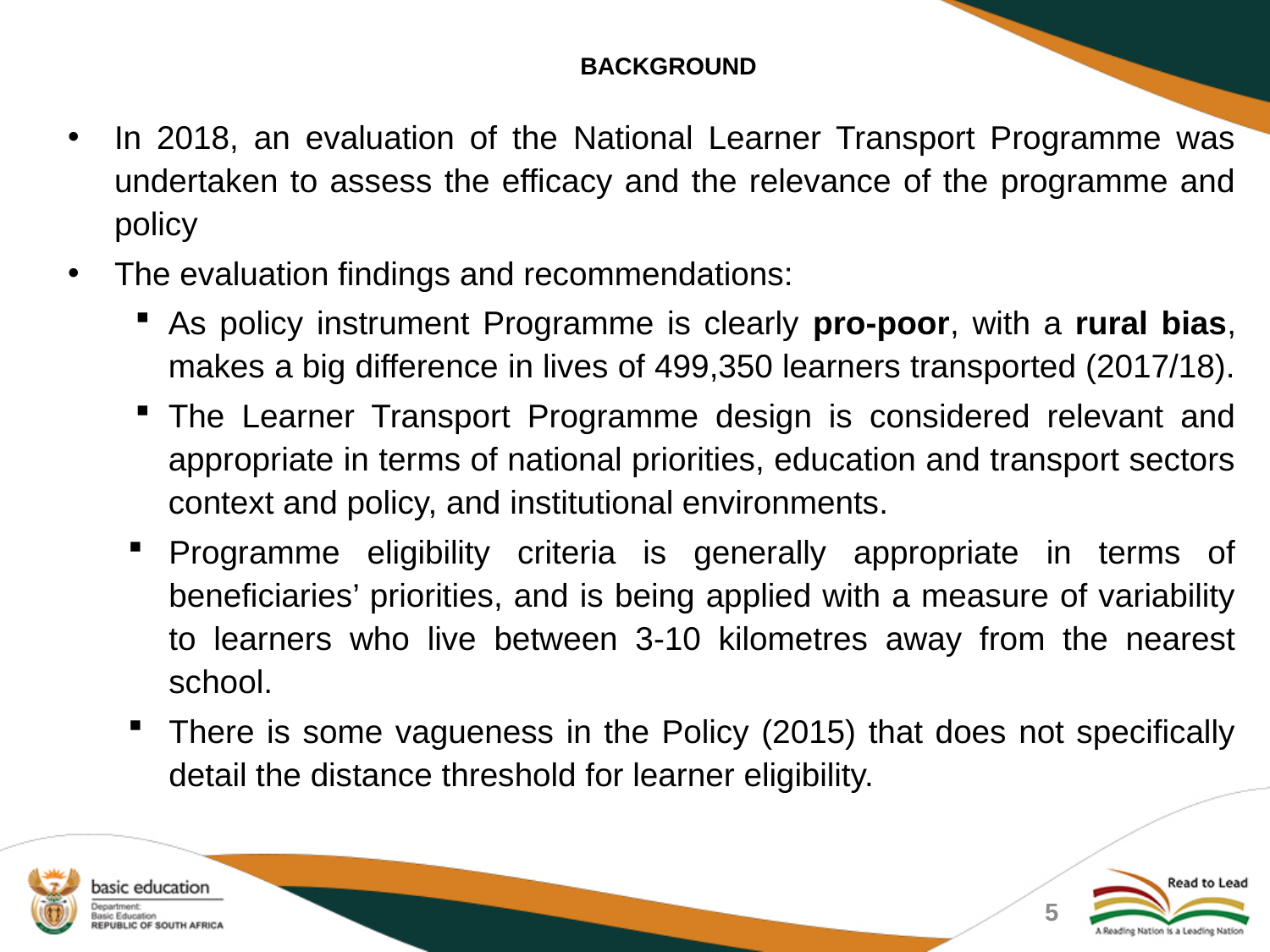

# BACKGROUND
In 2018, an evaluation of the National Learner Transport Programme was undertaken to assess the efficacy and the relevance of the programme and policy
The evaluation findings and recommendations:
As policy instrument Programme is clearly pro-poor, with a rural bias, makes a big difference in lives of 499,350 learners transported (2017/18).
The Learner Transport Programme design is considered relevant and appropriate in terms of national priorities, education and transport sectors context and policy, and institutional environments.
Programme eligibility criteria is generally appropriate in terms of beneficiaries’ priorities, and is being applied with a measure of variability to learners who live between 3-10 kilometres away from the nearest school.
There is some vagueness in the Policy (2015) that does not specifically detail the distance threshold for learner eligibility.

5